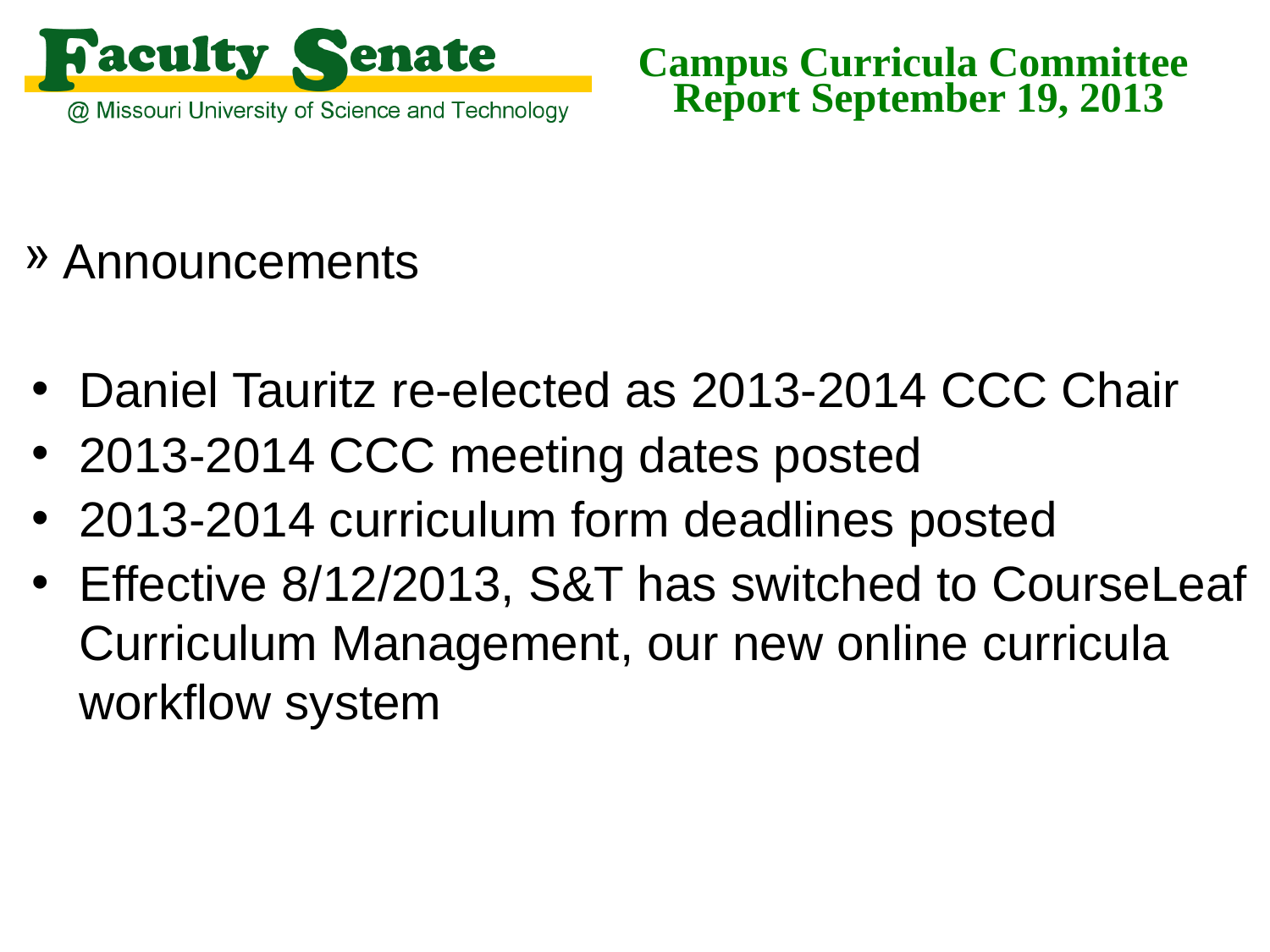

# Campus Curricula Committee Report September 19, 2013

Announcements

Daniel Tauritz re-elected as 2013-2014 CCC Chair
2013-2014 CCC meeting dates posted
2013-2014 curriculum form deadlines posted
Effective 8/12/2013, S&T has switched to CourseLeaf Curriculum Management, our new online curricula workflow system